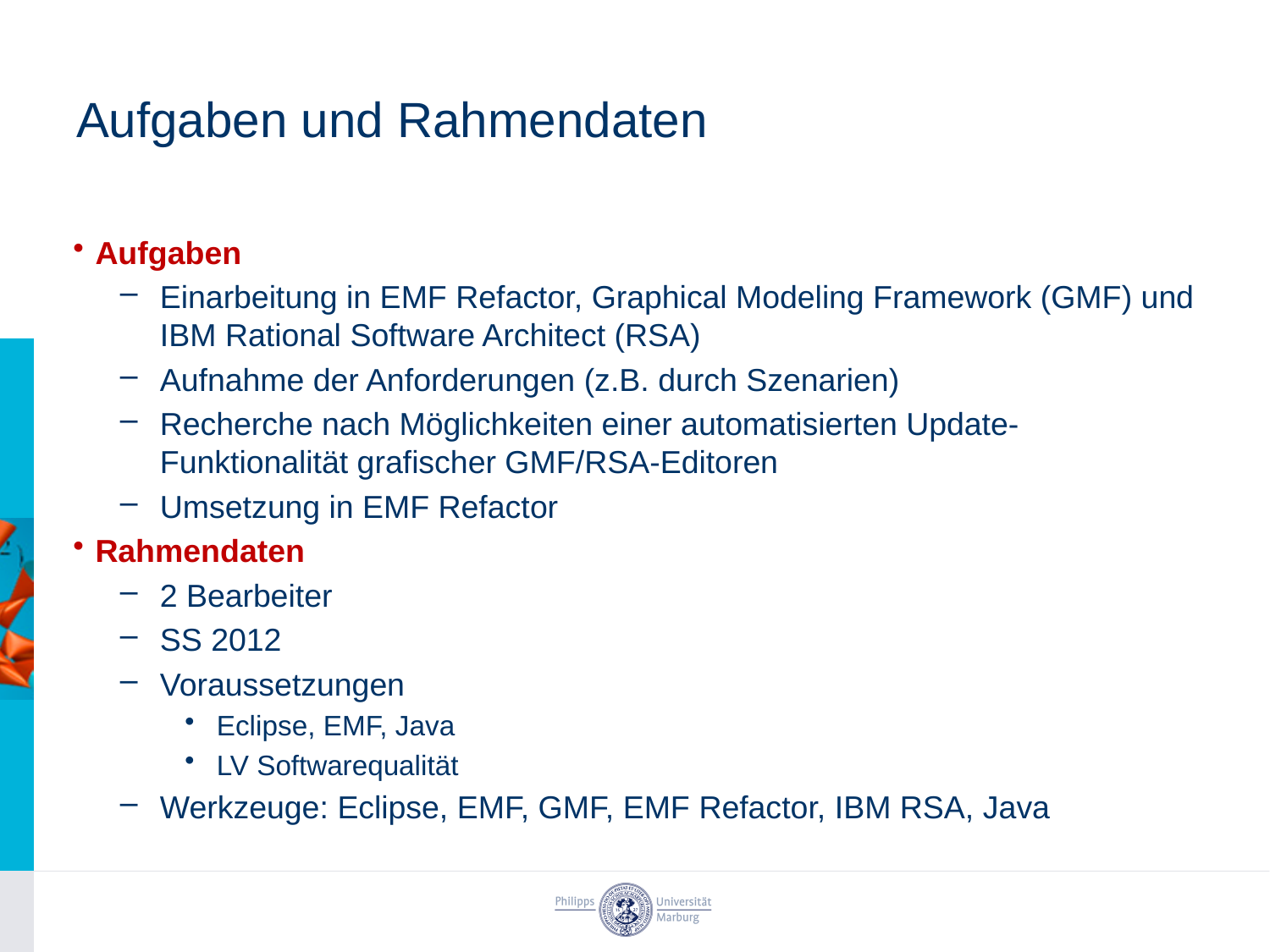

# Aufgaben und Rahmendaten
Aufgaben
Einarbeitung in EMF Refactor, Graphical Modeling Framework (GMF) und IBM Rational Software Architect (RSA)
Aufnahme der Anforderungen (z.B. durch Szenarien)
Recherche nach Möglichkeiten einer automatisierten Update-Funktionalität grafischer GMF/RSA-Editoren
Umsetzung in EMF Refactor
Rahmendaten
2 Bearbeiter
SS 2012
Voraussetzungen
Eclipse, EMF, Java
LV Softwarequalität
Werkzeuge: Eclipse, EMF, GMF, EMF Refactor, IBM RSA, Java